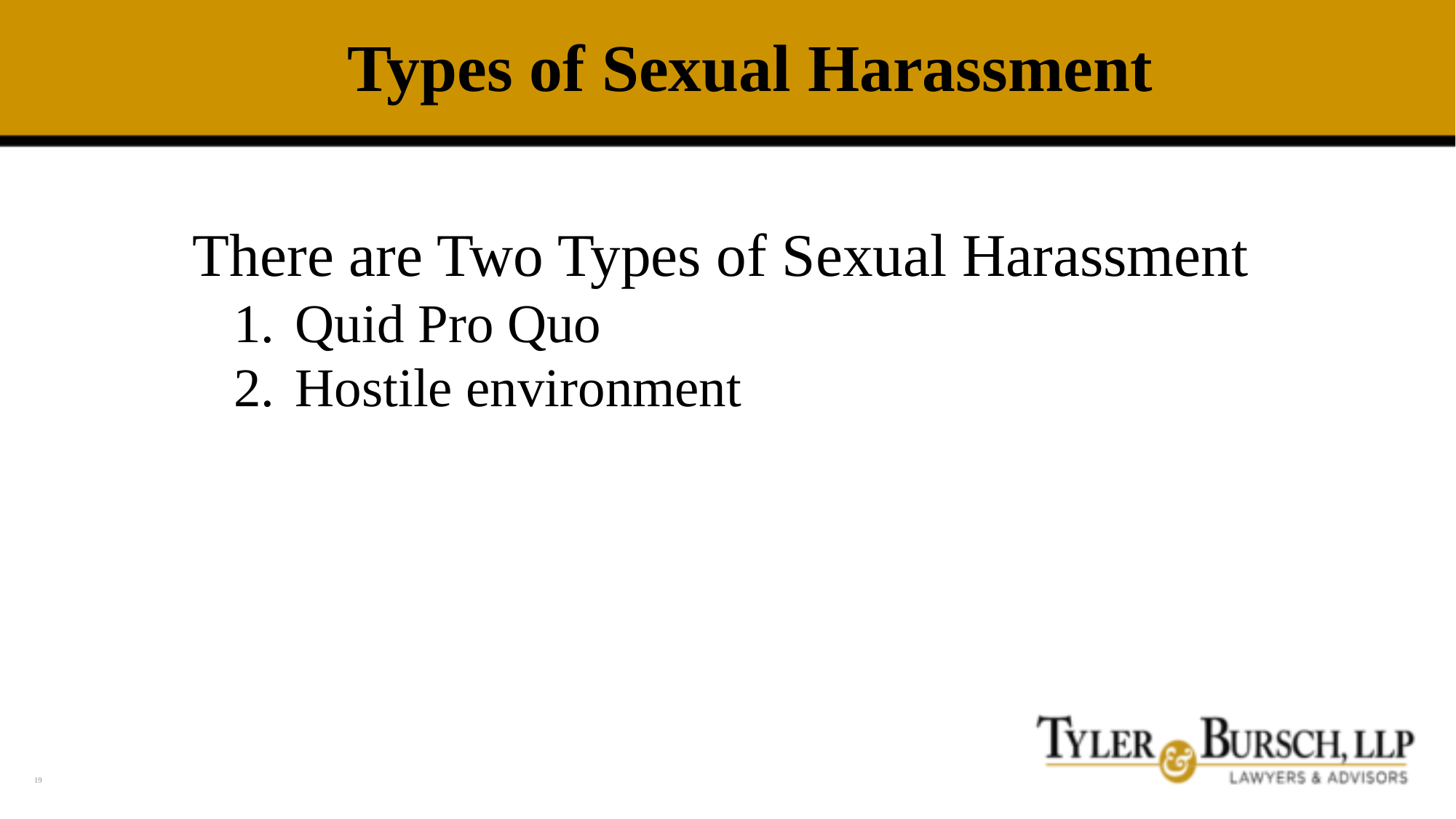

# Types of Sexual Harassment
There are Two Types of Sexual Harassment
Quid Pro Quo
Hostile environment

19